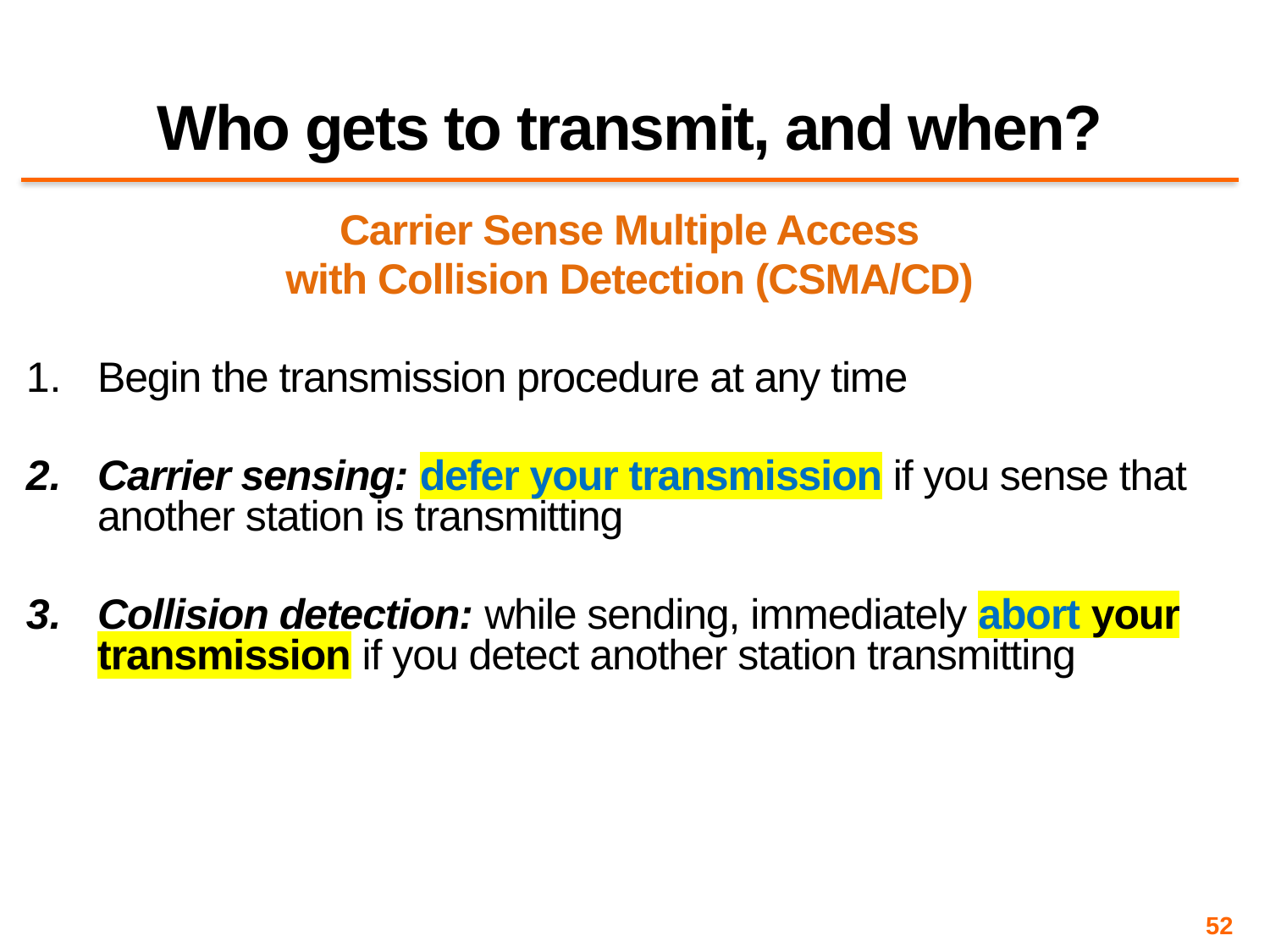

# Who gets to transmit, and when?
Carrier Sense Multiple Access
with Collision Detection (CSMA/CD)

Begin the transmission procedure at any time

Carrier sensing: defer your transmission if you sense that another station is transmitting

Collision detection: while sending, immediately abort your transmission if you detect another station transmitting
52